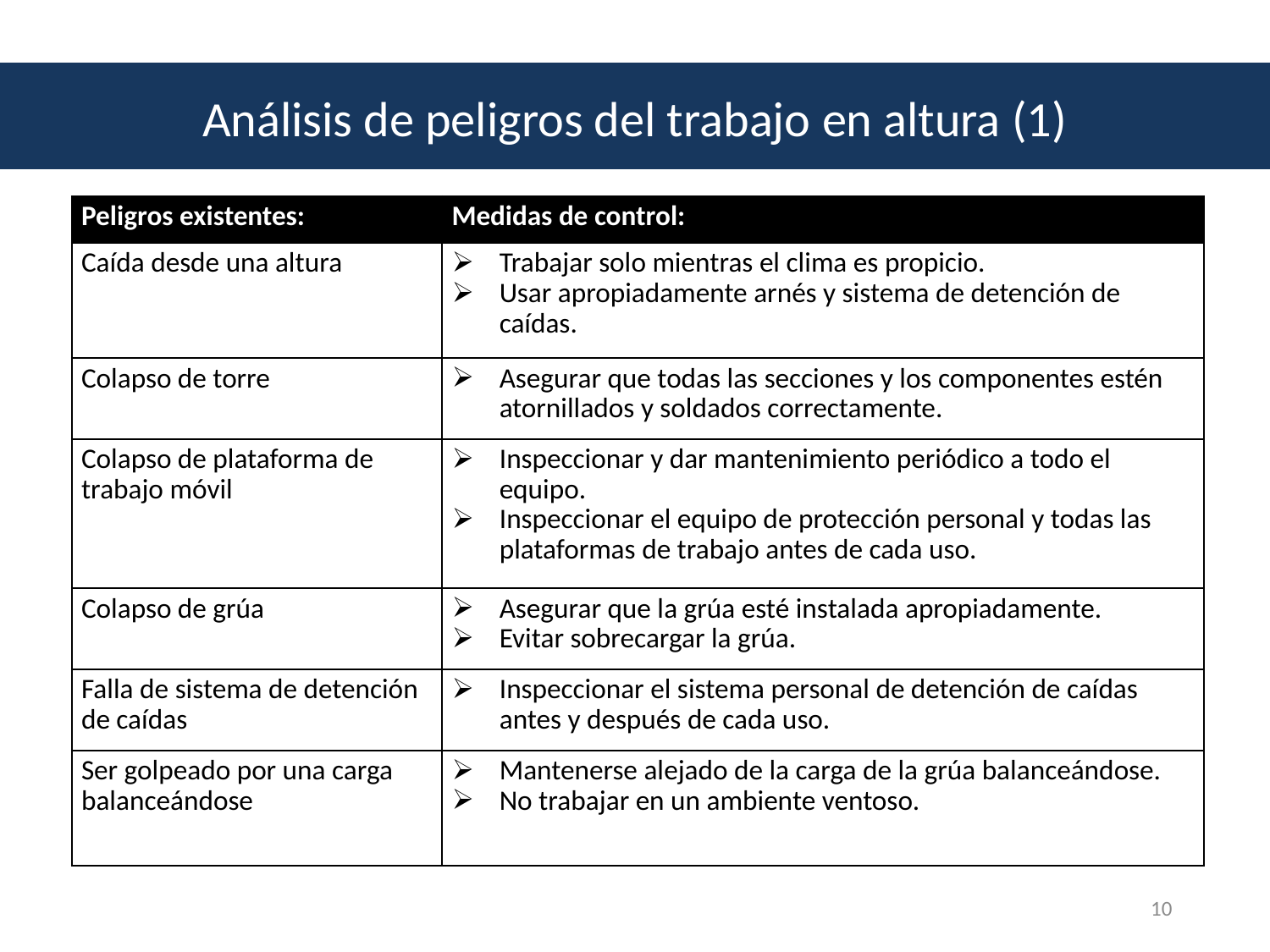

Análisis de peligros del trabajo en altura (1)

| Peligros existentes: | Medidas de control: |
| --- | --- |
| Caída desde una altura | Trabajar solo mientras el clima es propicio. Usar apropiadamente arnés y sistema de detención de caídas. |
| Colapso de torre | Asegurar que todas las secciones y los componentes estén atornillados y soldados correctamente. |
| Colapso de plataforma de trabajo móvil | Inspeccionar y dar mantenimiento periódico a todo el equipo. Inspeccionar el equipo de protección personal y todas las plataformas de trabajo antes de cada uso. |
| Colapso de grúa | Asegurar que la grúa esté instalada apropiadamente. Evitar sobrecargar la grúa. |
| Falla de sistema de detención de caídas | Inspeccionar el sistema personal de detención de caídas antes y después de cada uso. |
| Ser golpeado por una carga balanceándose | Mantenerse alejado de la carga de la grúa balanceándose. No trabajar en un ambiente ventoso. |
10